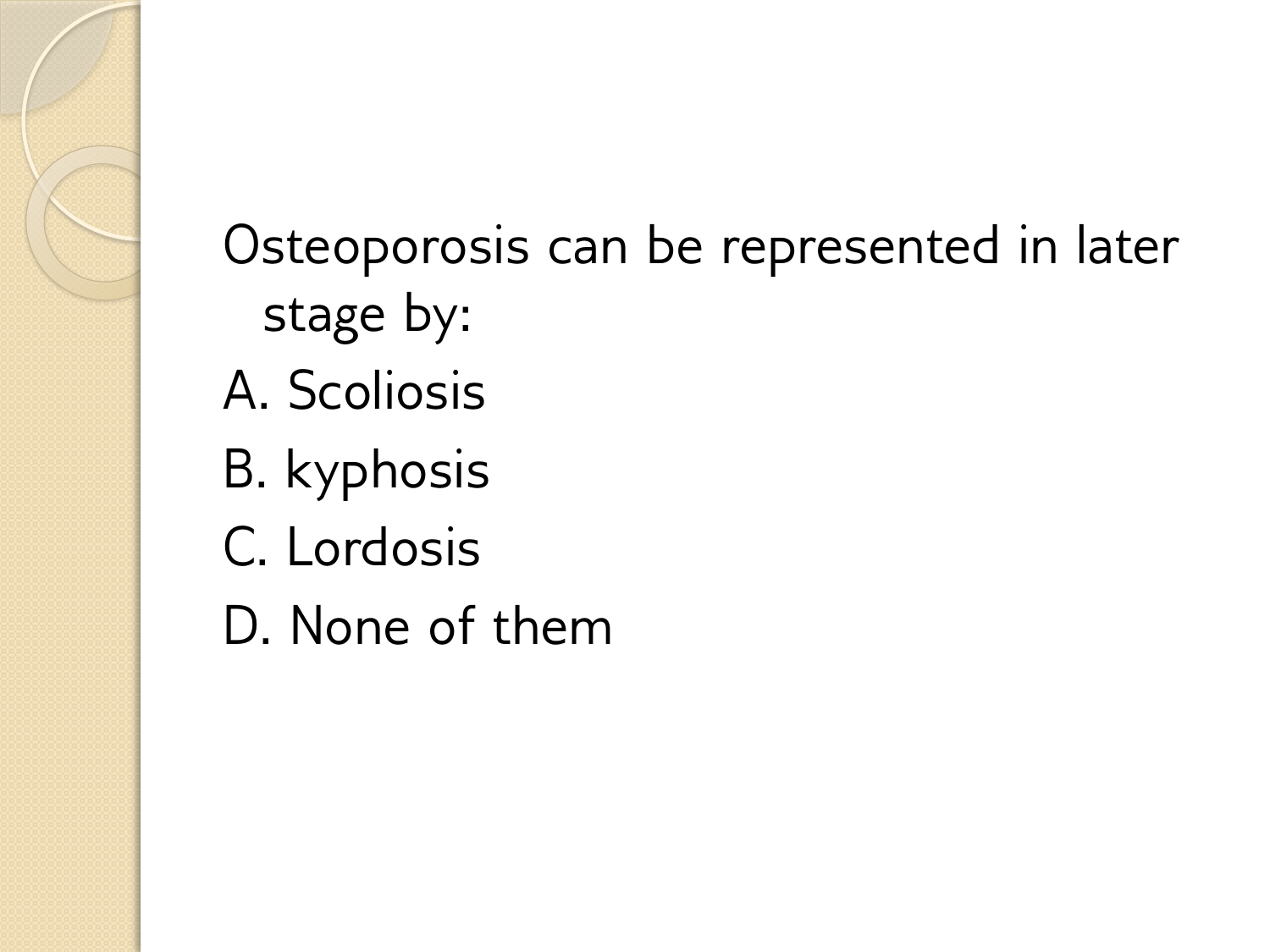

#
Osteoporosis can be represented in later stage by:
A. Scoliosis
B. kyphosis
C. Lordosis
D. None of them